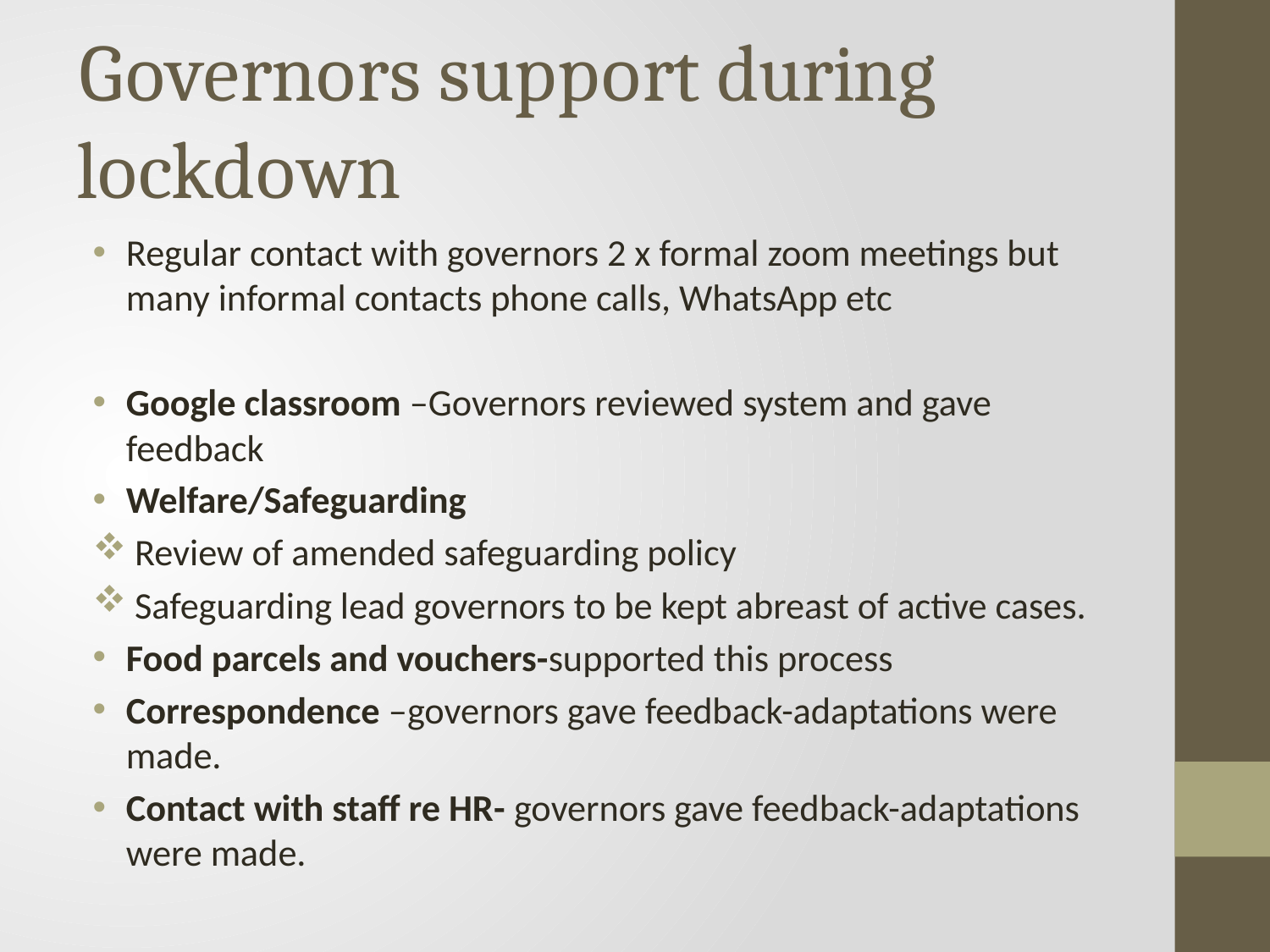

# Governors support during lockdown
Regular contact with governors 2 x formal zoom meetings but many informal contacts phone calls, WhatsApp etc

Google classroom –Governors reviewed system and gave feedback
Welfare/Safeguarding
 Review of amended safeguarding policy
 Safeguarding lead governors to be kept abreast of active cases.
Food parcels and vouchers-supported this process
Correspondence –governors gave feedback-adaptations were made.
Contact with staff re HR- governors gave feedback-adaptations were made.